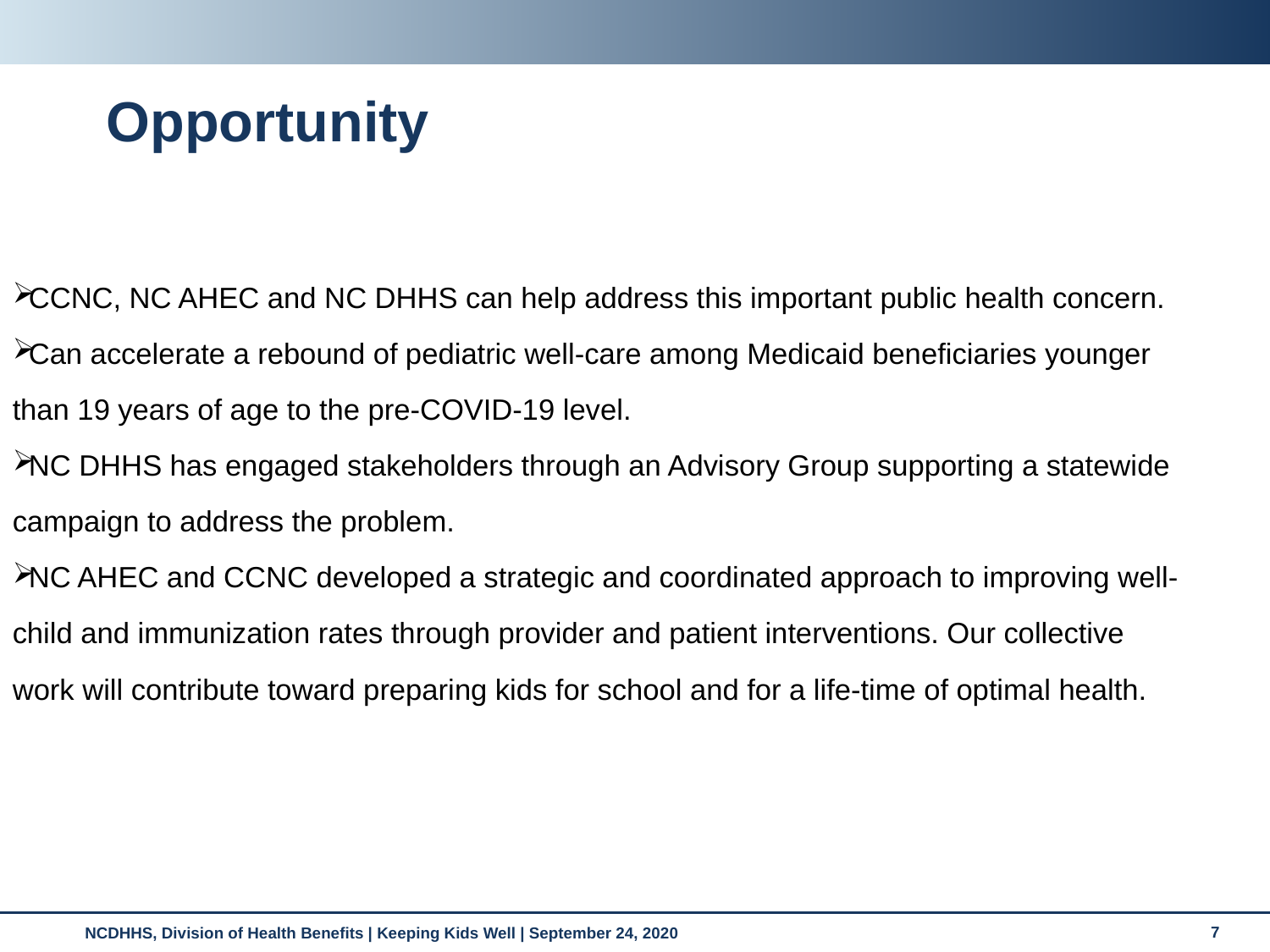

# Opportunity
CCNC, NC AHEC and NC DHHS can help address this important public health concern.
Can accelerate a rebound of pediatric well-care among Medicaid beneficiaries younger than 19 years of age to the pre-COVID-19 level.
NC DHHS has engaged stakeholders through an Advisory Group supporting a statewide campaign to address the problem.
NC AHEC and CCNC developed a strategic and coordinated approach to improving well-child and immunization rates through provider and patient interventions. Our collective work will contribute toward preparing kids for school and for a life-time of optimal health.